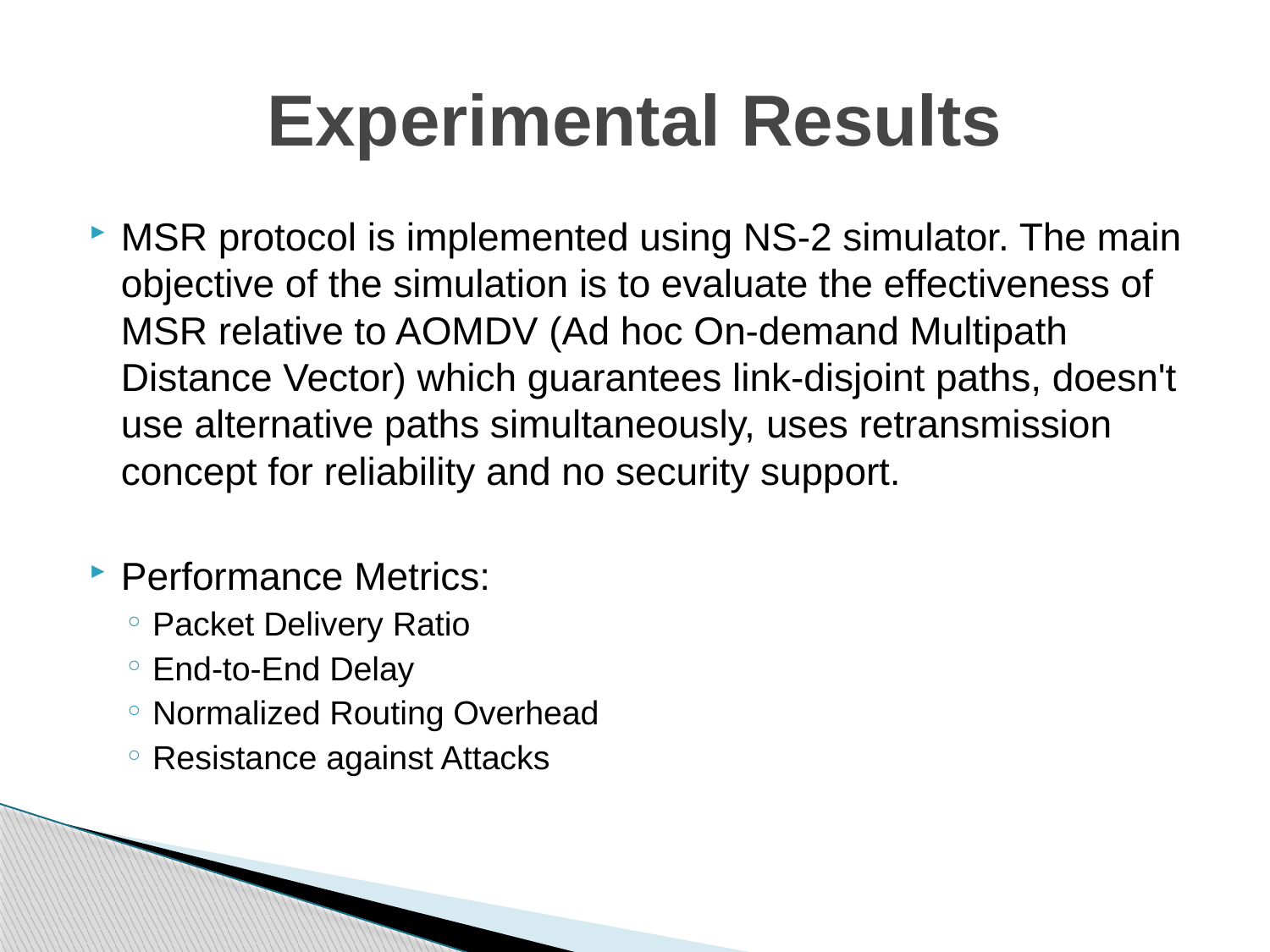

# Experimental Results
MSR protocol is implemented using NS-2 simulator. The main objective of the simulation is to evaluate the effectiveness of MSR relative to AOMDV (Ad hoc On-demand Multipath Distance Vector) which guarantees link-disjoint paths, doesn't use alternative paths simultaneously, uses retransmission concept for reliability and no security support.

Performance Metrics:
Packet Delivery Ratio
End-to-End Delay
Normalized Routing Overhead
Resistance against Attacks